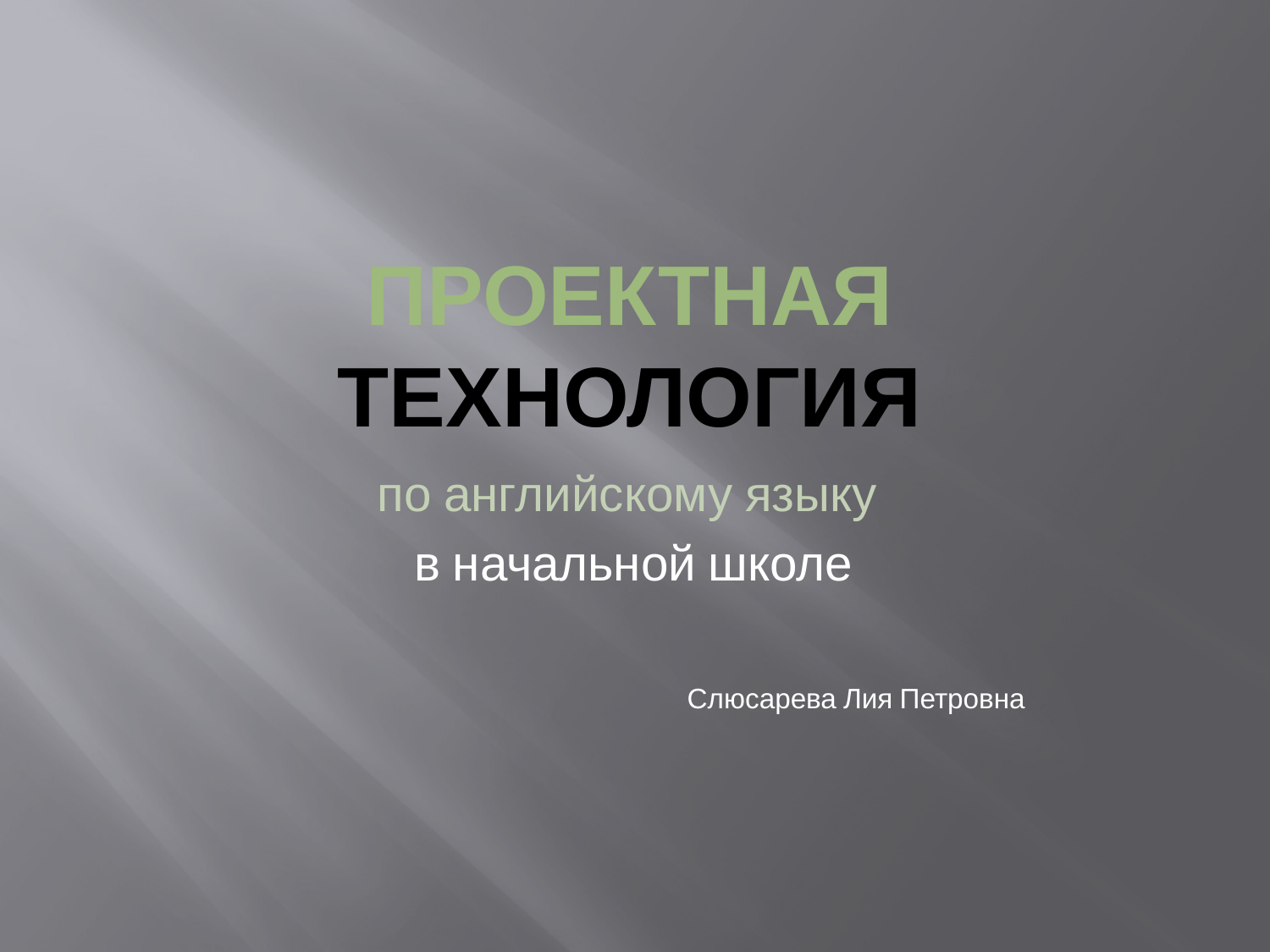

# Проектная технология
по английскому языку
 в начальной школе
Слюсарева Лия Петровна